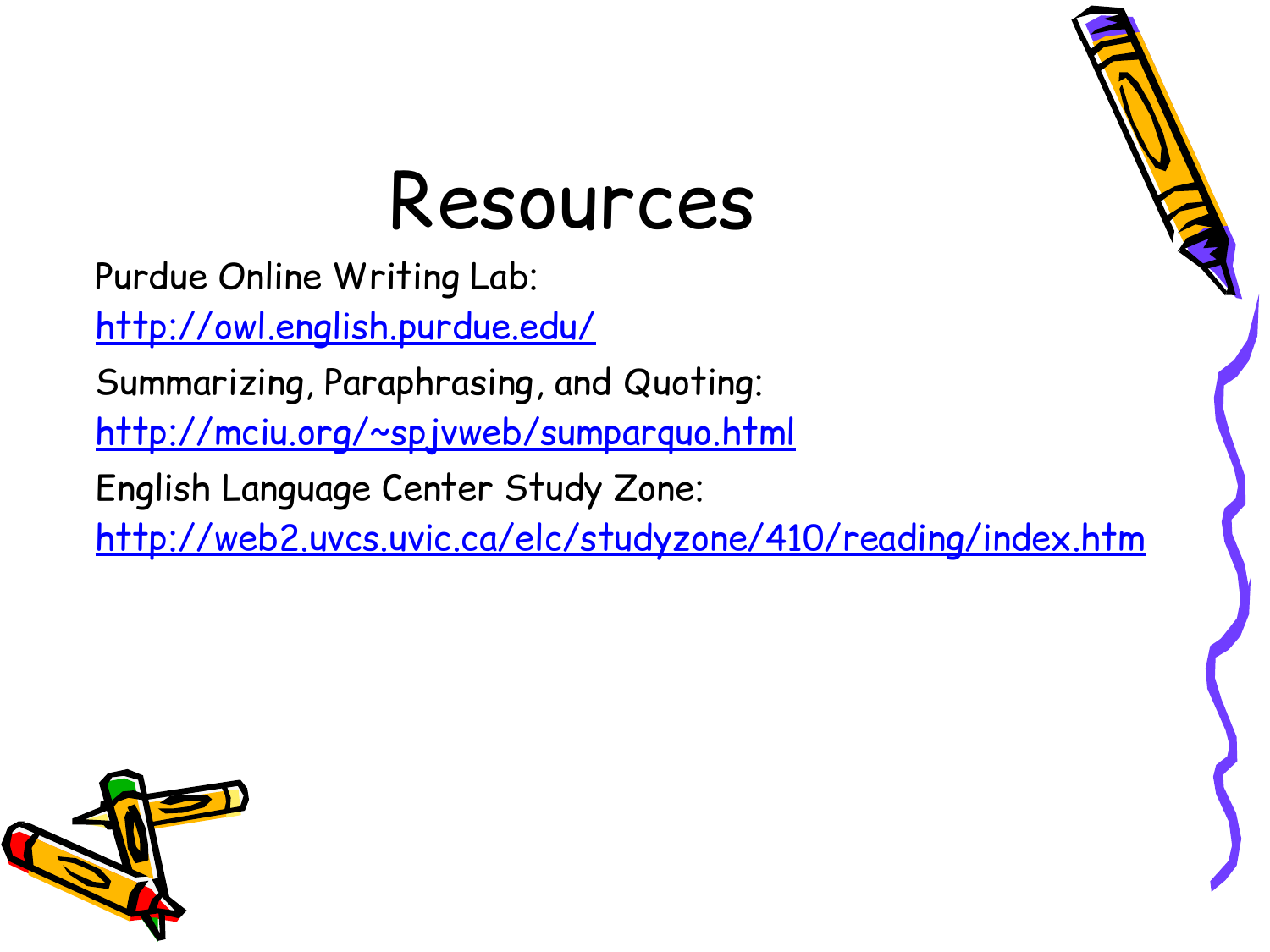

Resources
Purdue Online Writing Lab:
http://owl.english.purdue.edu/
Summarizing, Paraphrasing, and Quoting:
http://mciu.org/~spjvweb/sumparquo.html
English Language Center Study Zone:
http://web2.uvcs.uvic.ca/elc/studyzone/410/reading/index.htm